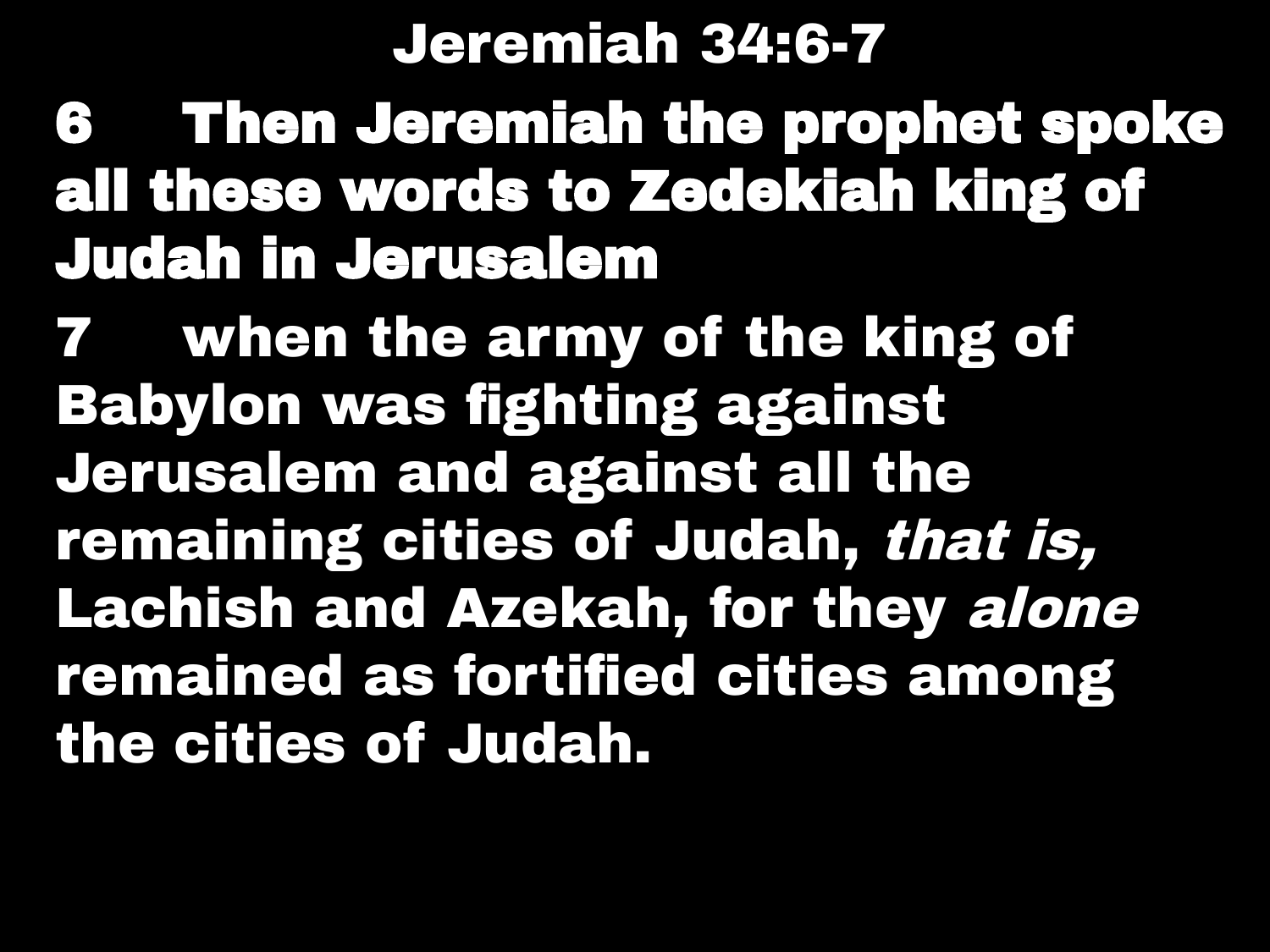

Jeremiah 34:6-7
6	Then Jeremiah the prophet spoke all these words to Zedekiah king of Judah in Jerusalem
7	when the army of the king of Babylon was fighting against Jerusalem and against all the remaining cities of Judah, that is, Lachish and Azekah, for they alone remained as fortified cities among the cities of Judah.